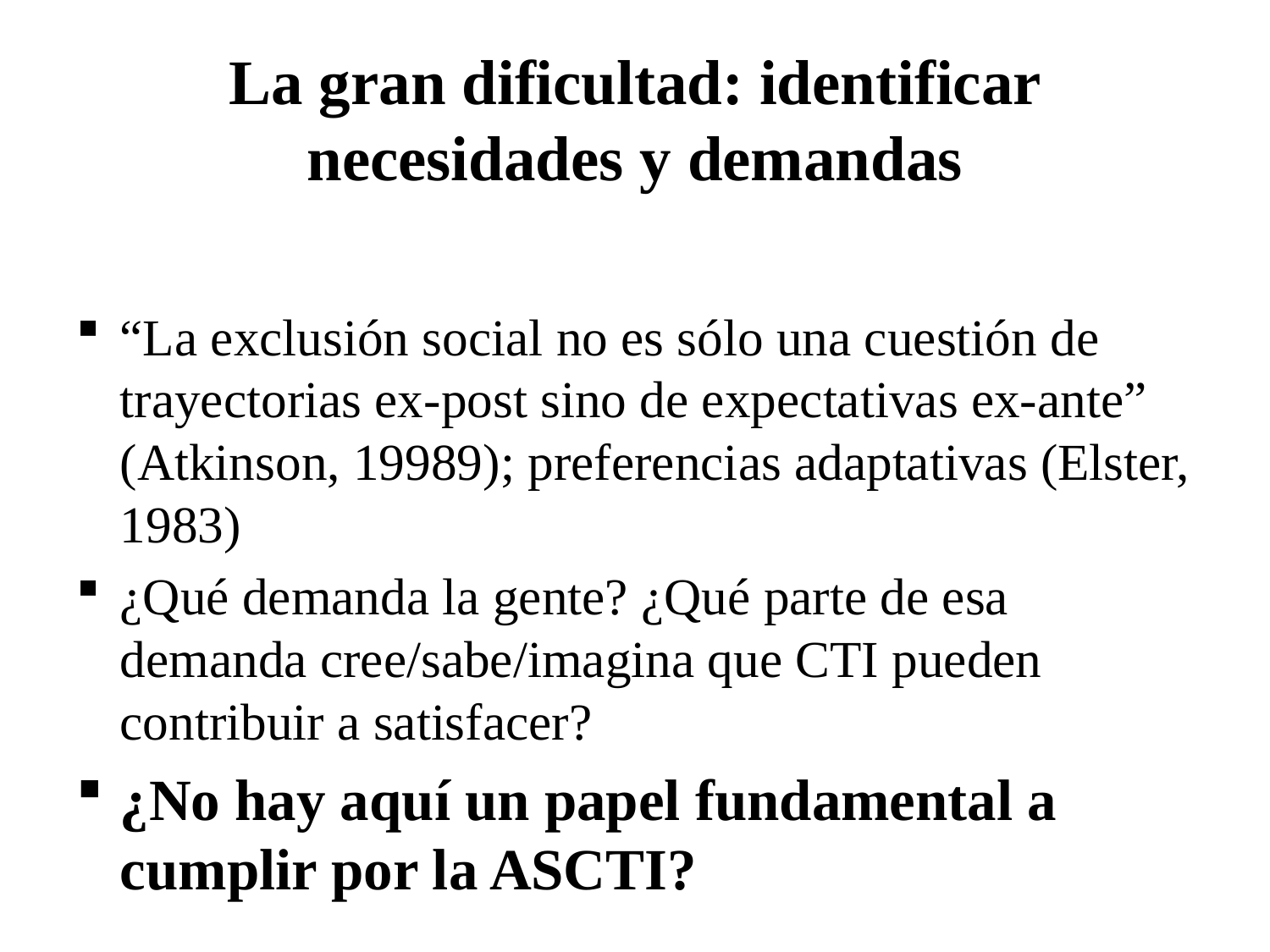

# La gran dificultad: identificar necesidades y demandas
“La exclusión social no es sólo una cuestión de trayectorias ex-post sino de expectativas ex-ante” (Atkinson, 19989); preferencias adaptativas (Elster, 1983)
¿Qué demanda la gente? ¿Qué parte de esa demanda cree/sabe/imagina que CTI pueden contribuir a satisfacer?
¿No hay aquí un papel fundamental a cumplir por la ASCTI?